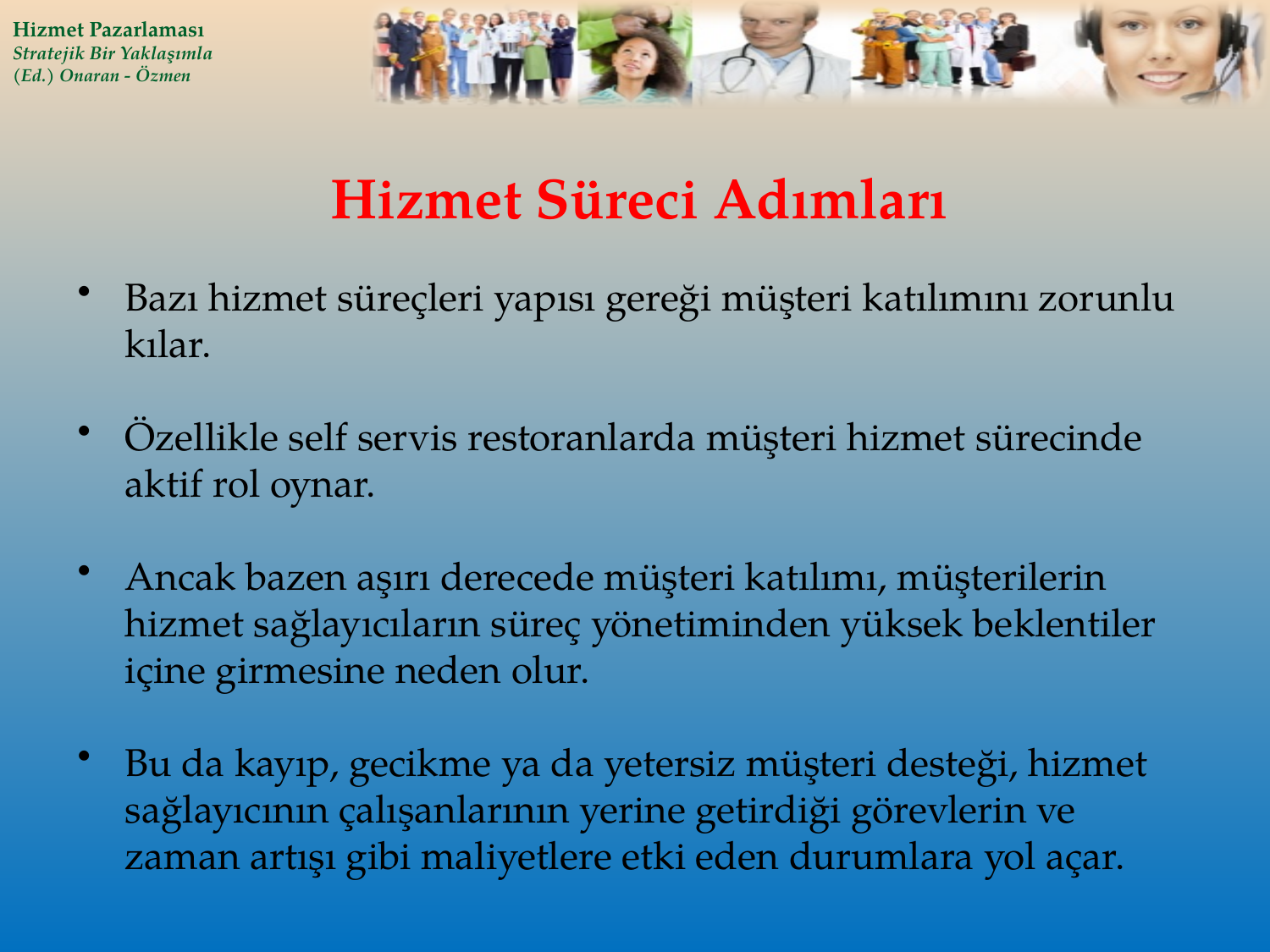

# Hizmet Süreci Adımları
Bazı hizmet süreçleri yapısı gereği müşteri katılımını zorunlu kılar.

Özellikle self servis restoranlarda müşteri hizmet sürecinde aktif rol oynar.

Ancak bazen aşırı derecede müşteri katılımı, müşterilerin hizmet sağlayıcıların süreç yönetiminden yüksek beklentiler içine girmesine neden olur.

Bu da kayıp, gecikme ya da yetersiz müşteri desteği, hizmet sağlayıcının çalışanlarının yerine getirdiği görevlerin ve zaman artışı gibi maliyetlere etki eden durumlara yol açar.